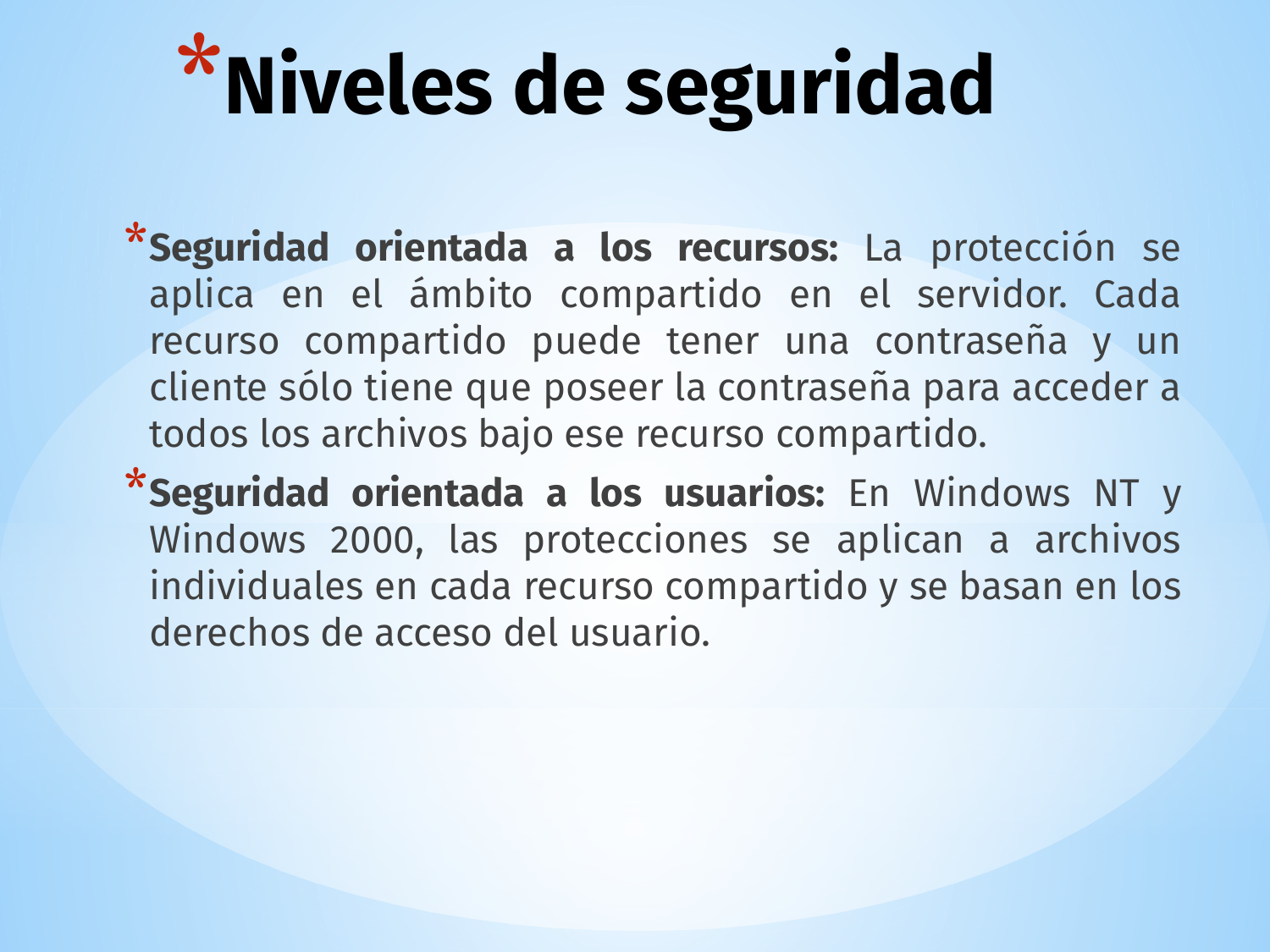

# Niveles de seguridad
Seguridad orientada a los recursos: La protección se aplica en el ámbito compartido en el servidor. Cada recurso compartido puede tener una contraseña y un cliente sólo tiene que poseer la contraseña para acceder a todos los archivos bajo ese recurso compartido.
Seguridad orientada a los usuarios: En Windows NT y Windows 2000, las protecciones se aplican a archivos individuales en cada recurso compartido y se basan en los derechos de acceso del usuario.